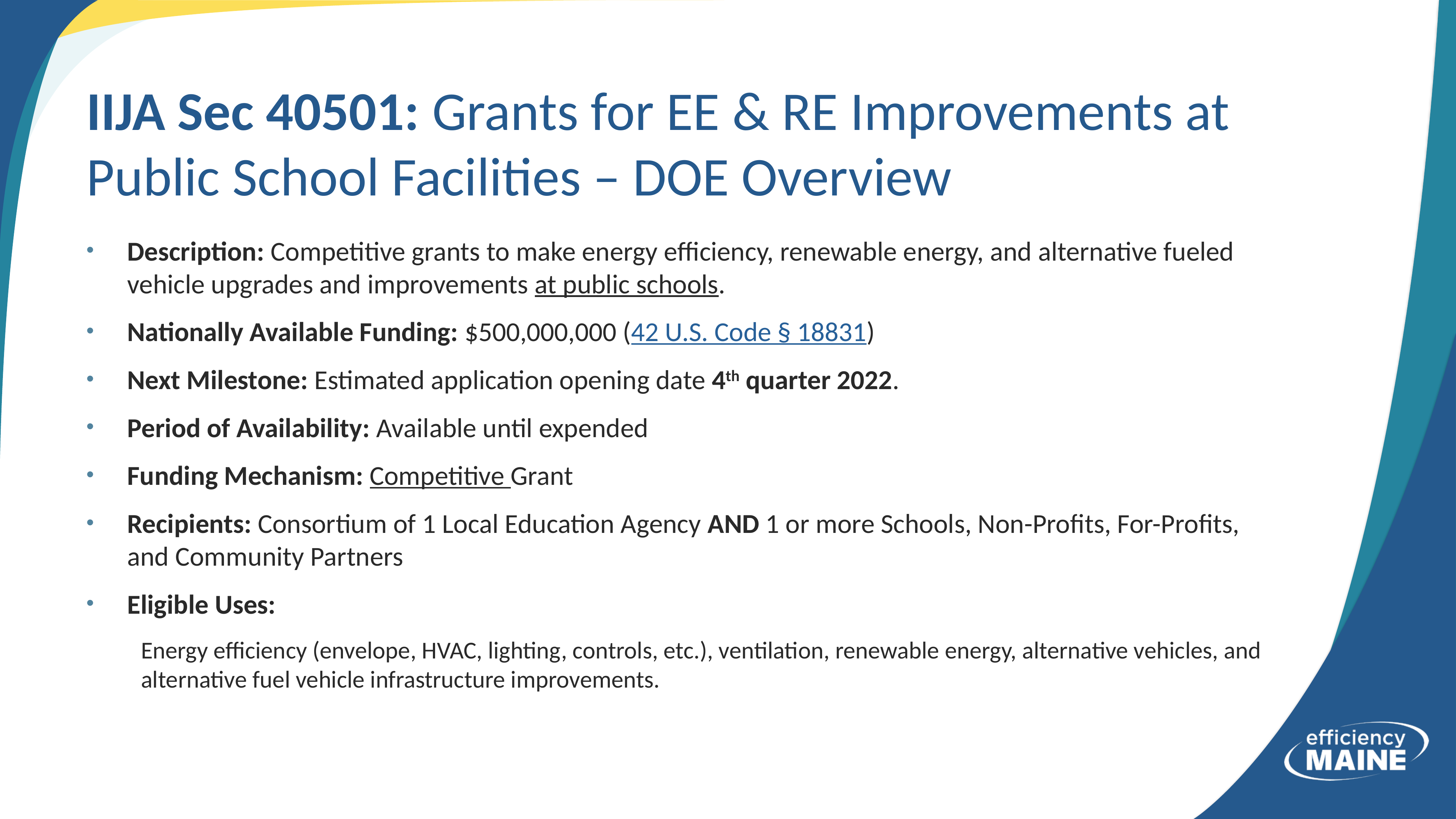

# IIJA Sec 40501: Grants for EE & RE Improvements at Public School Facilities – DOE Overview
Description: Competitive grants to make energy efficiency, renewable energy, and alternative fueled vehicle upgrades and improvements at public schools.
Nationally Available Funding: $500,000,000 (42 U.S. Code § 18831)
Next Milestone: Estimated application opening date 4th quarter 2022.
Period of Availability: Available until expended
Funding Mechanism: Competitive Grant
Recipients: Consortium of 1 Local Education Agency AND 1 or more Schools, Non-Profits, For-Profits, and Community Partners
Eligible Uses:
Energy efficiency (envelope, HVAC, lighting, controls, etc.), ventilation, renewable energy, alternative vehicles, and alternative fuel vehicle infrastructure improvements.